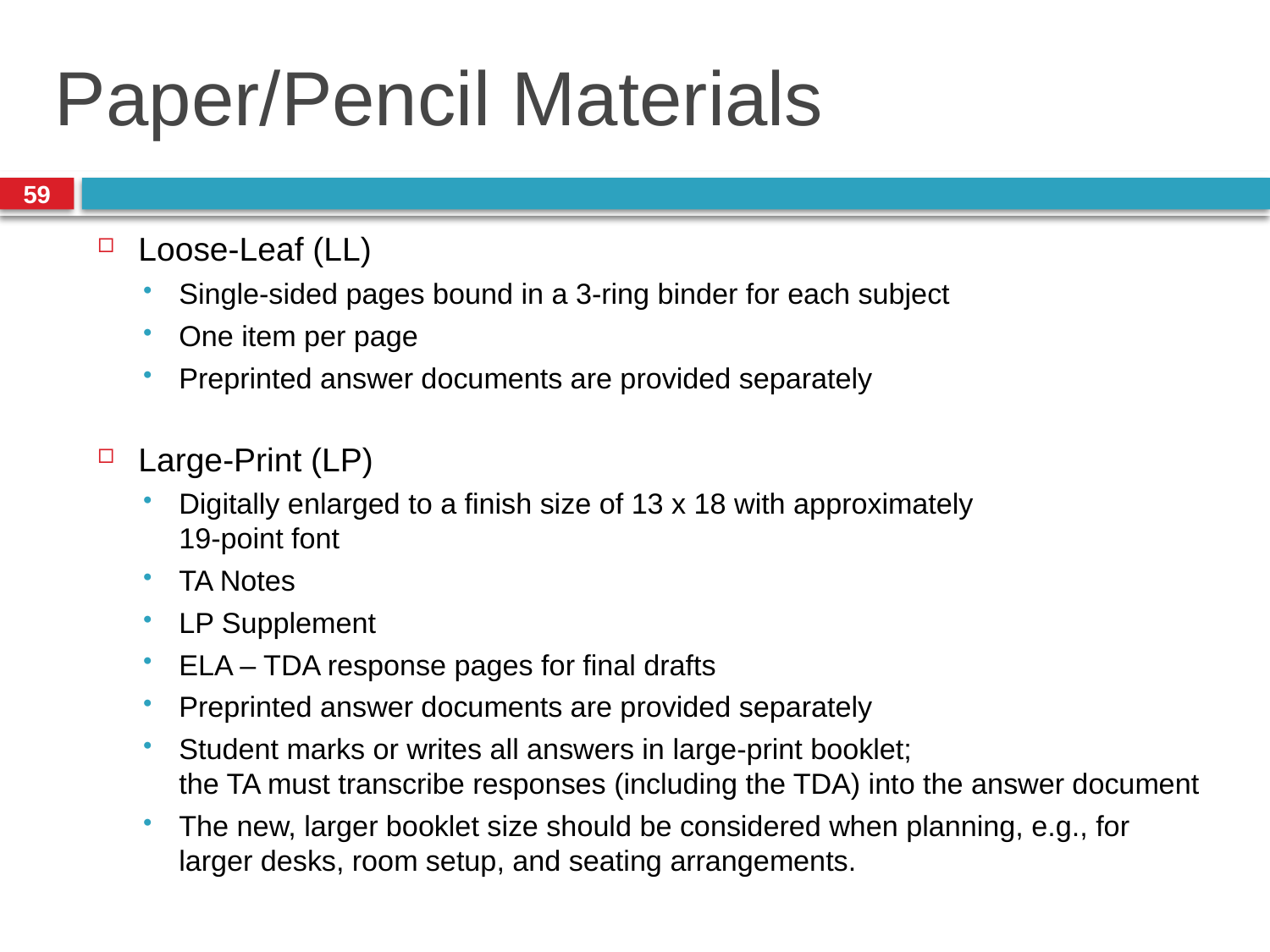

# Paper/Pencil Materials
59
Loose-Leaf (LL)
Single-sided pages bound in a 3-ring binder for each subject
One item per page
Preprinted answer documents are provided separately
Large-Print (LP)
Digitally enlarged to a finish size of 13 x 18 with approximately
19-point font
TA Notes
LP Supplement
ELA – TDA response pages for final drafts
Preprinted answer documents are provided separately
Student marks or writes all answers in large-print booklet;
the TA must transcribe responses (including the TDA) into the answer document
The new, larger booklet size should be considered when planning, e.g., for larger desks, room setup, and seating arrangements.